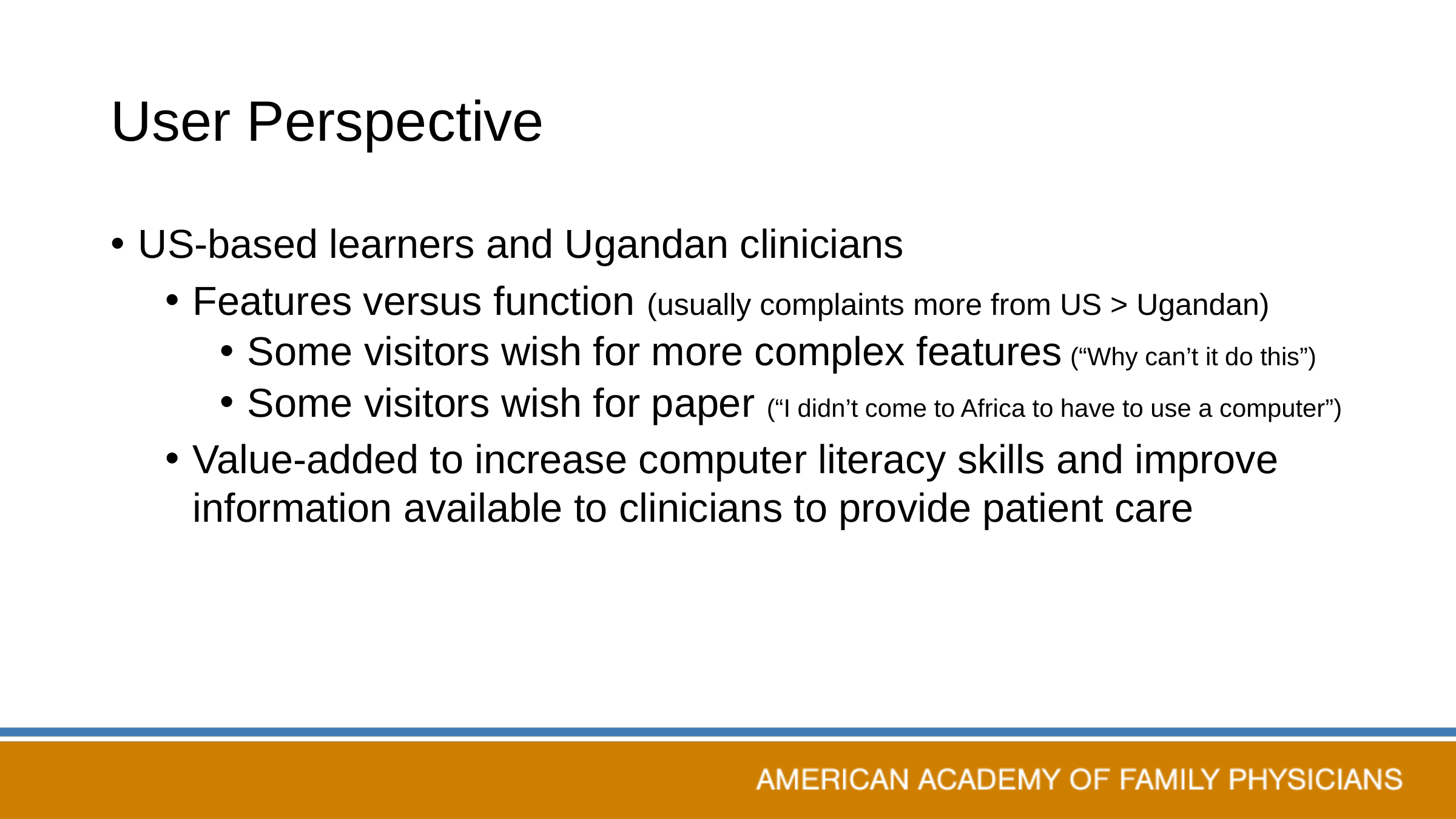

# User Perspective
US-based learners and Ugandan clinicians
Features versus function (usually complaints more from US > Ugandan)
Some visitors wish for more complex features (“Why can’t it do this”)
Some visitors wish for paper (“I didn’t come to Africa to have to use a computer”)
Value-added to increase computer literacy skills and improve information available to clinicians to provide patient care